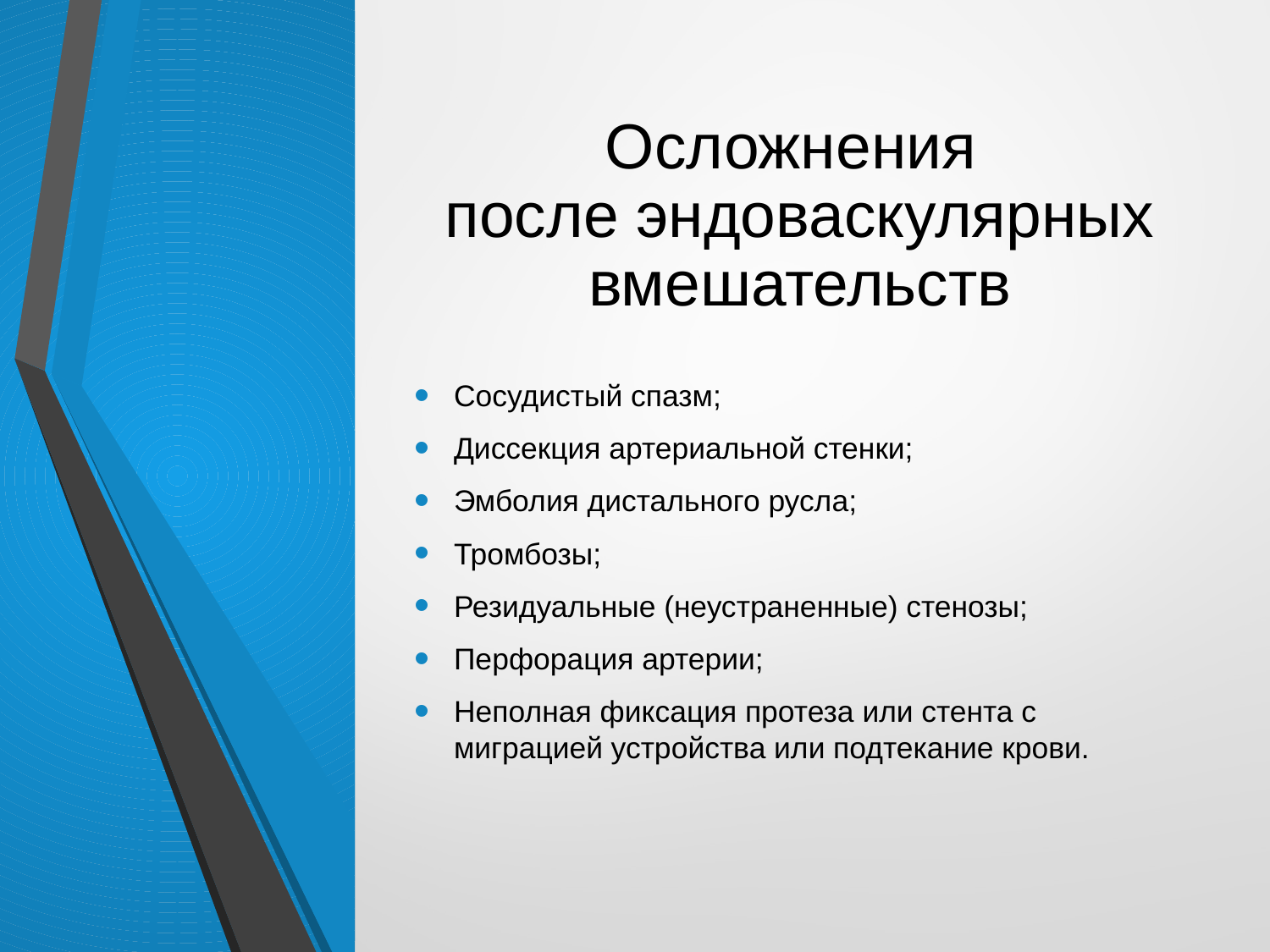

# Осложнения после эндоваскулярных вмешательств

Сосудистый спазм;
Диссекция артериальной стенки;
Эмболия дистального русла;
Тромбозы;
Резидуальные (неустраненные) стенозы;
Перфорация артерии;
Неполная фиксация протеза или стента с миграцией устройства или подтекание крови.